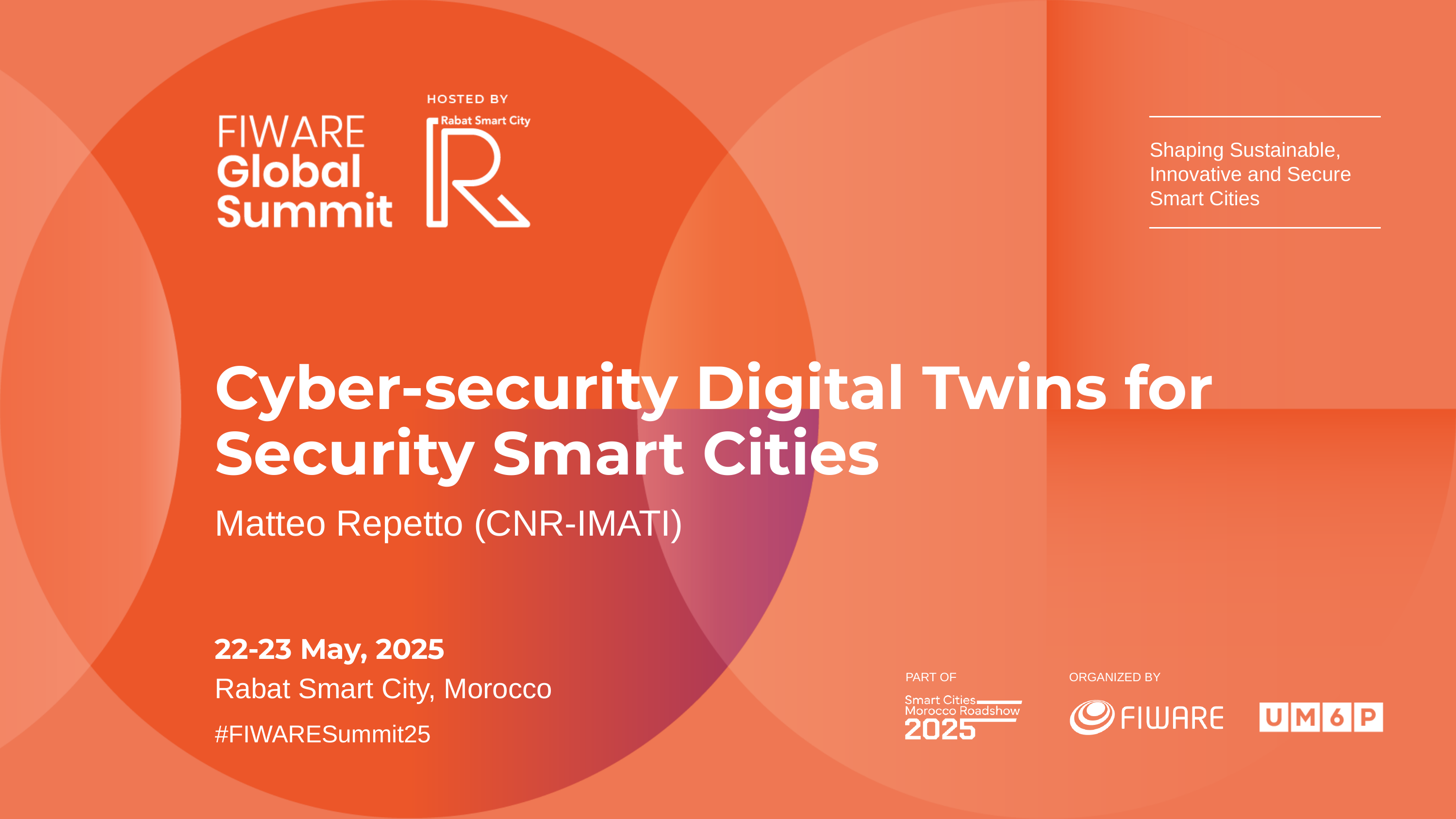

# Cyber-security Digital Twins for Security Smart Cities
Matteo Repetto (CNR-IMATI)